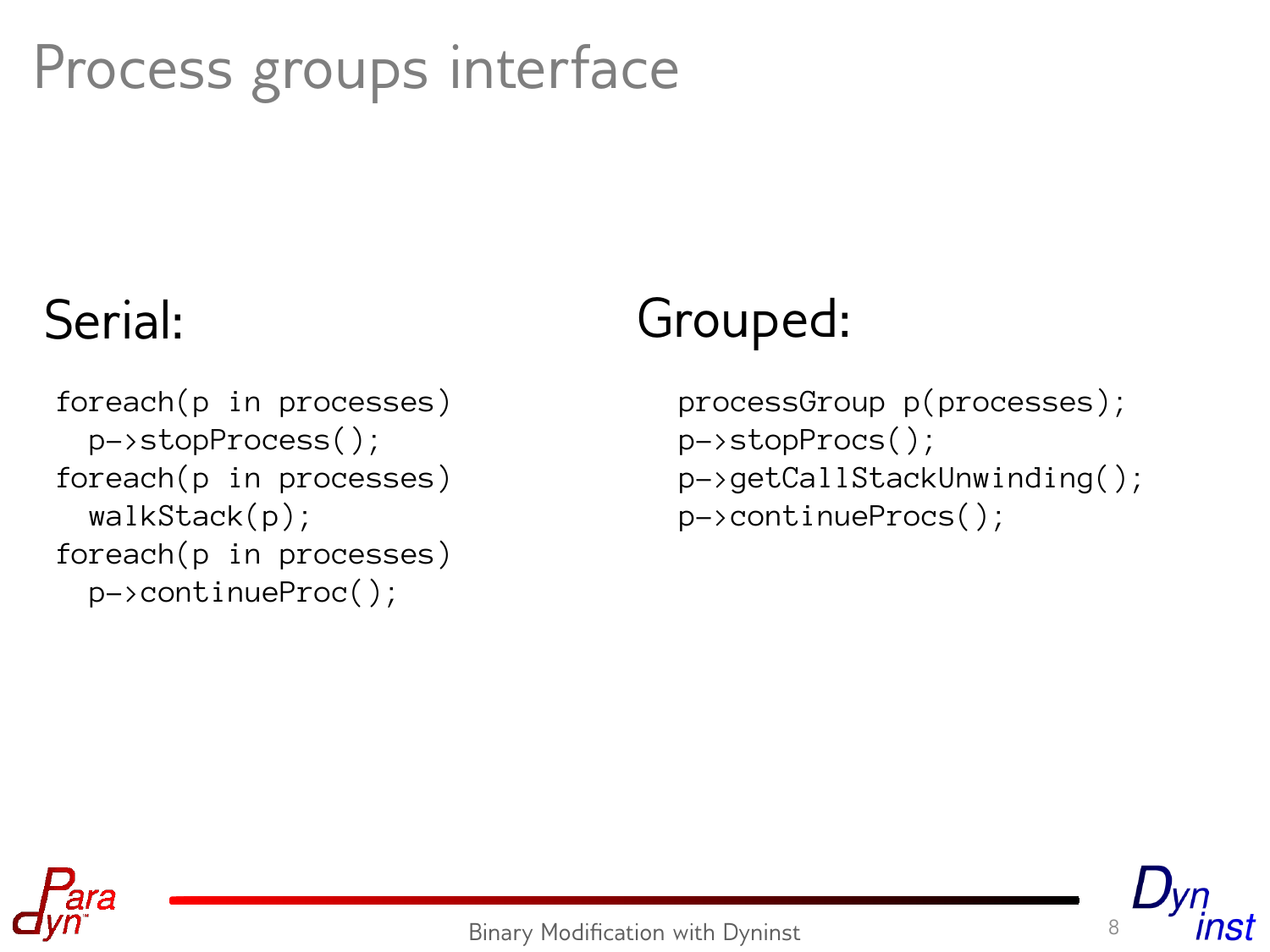

# Process groups interface
Grouped:
Serial:
foreach(p in processes)
  p->stopProcess();
foreach(p in processes)
  walkStack(p);
foreach(p in processes)
  p->continueProc();
processGroup p(processes);
p->stopProcs();
p->getCallStackUnwinding();
p->continueProcs();
8
Binary Modification with Dyninst